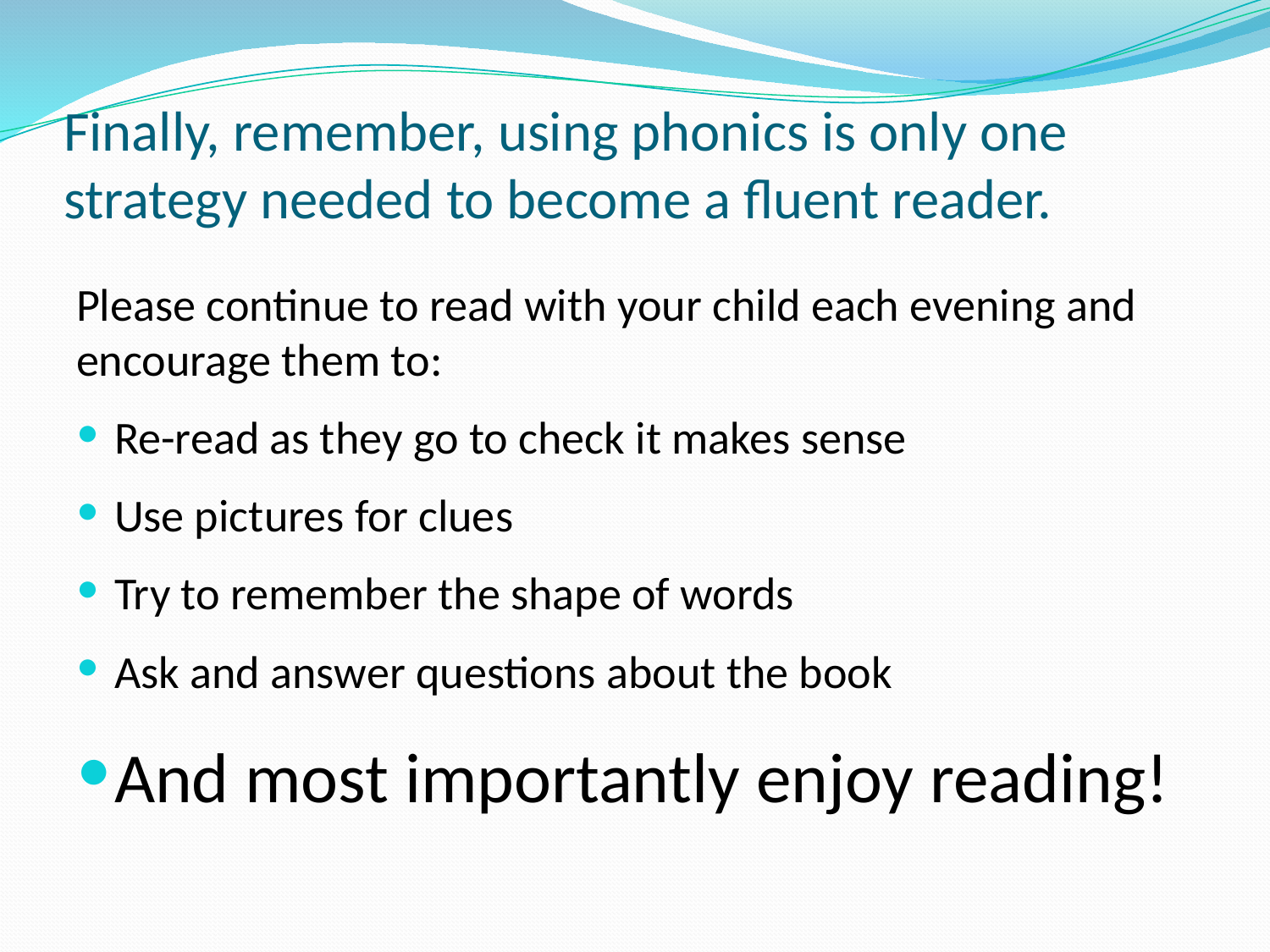

# Finally, remember, using phonics is only one strategy needed to become a fluent reader.
Please continue to read with your child each evening and encourage them to:
Re-read as they go to check it makes sense
Use pictures for clues
Try to remember the shape of words
Ask and answer questions about the book
And most importantly enjoy reading!